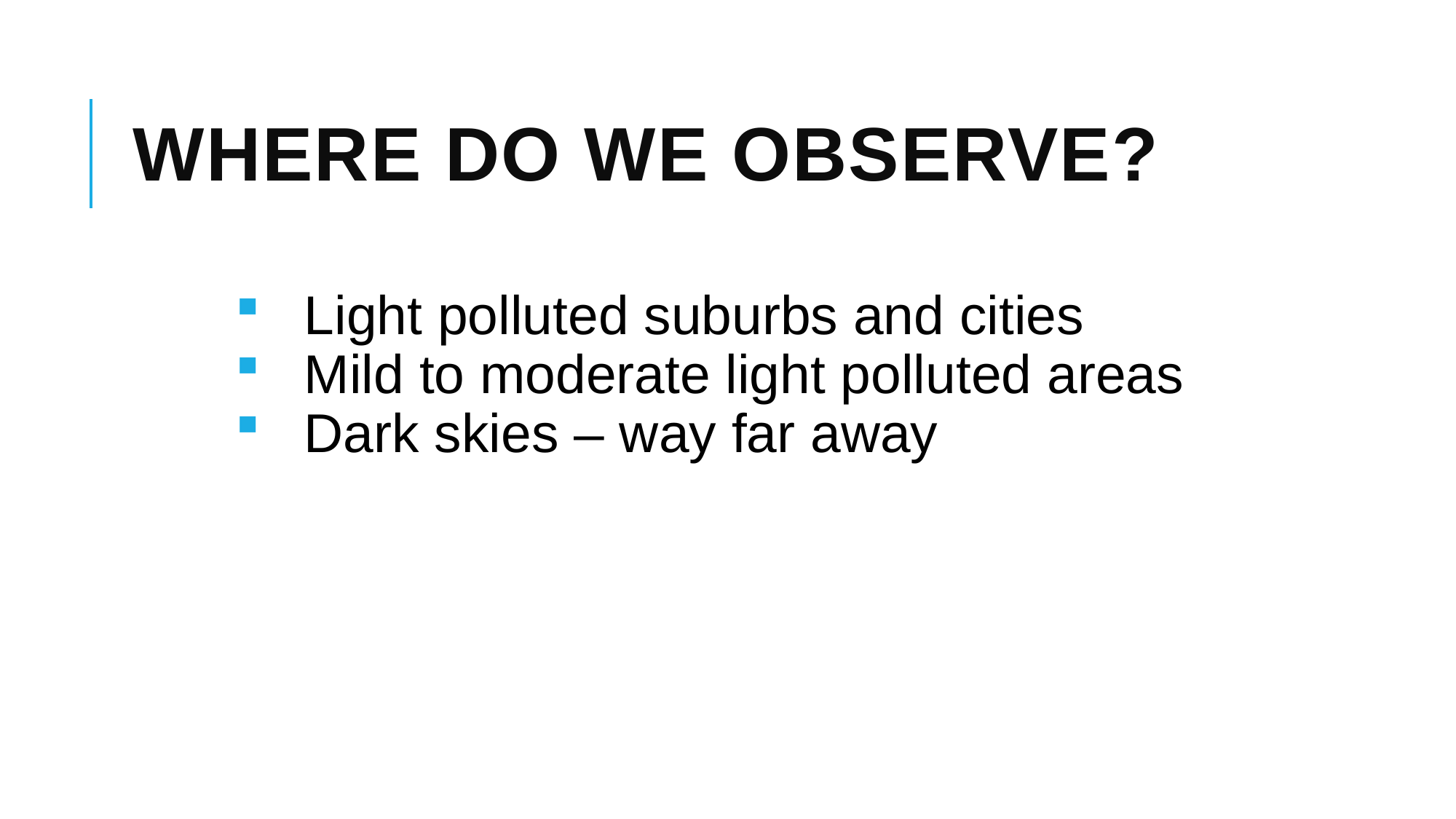

# Where do we observe?
Light polluted suburbs and cities
Mild to moderate light polluted areas
Dark skies – way far away